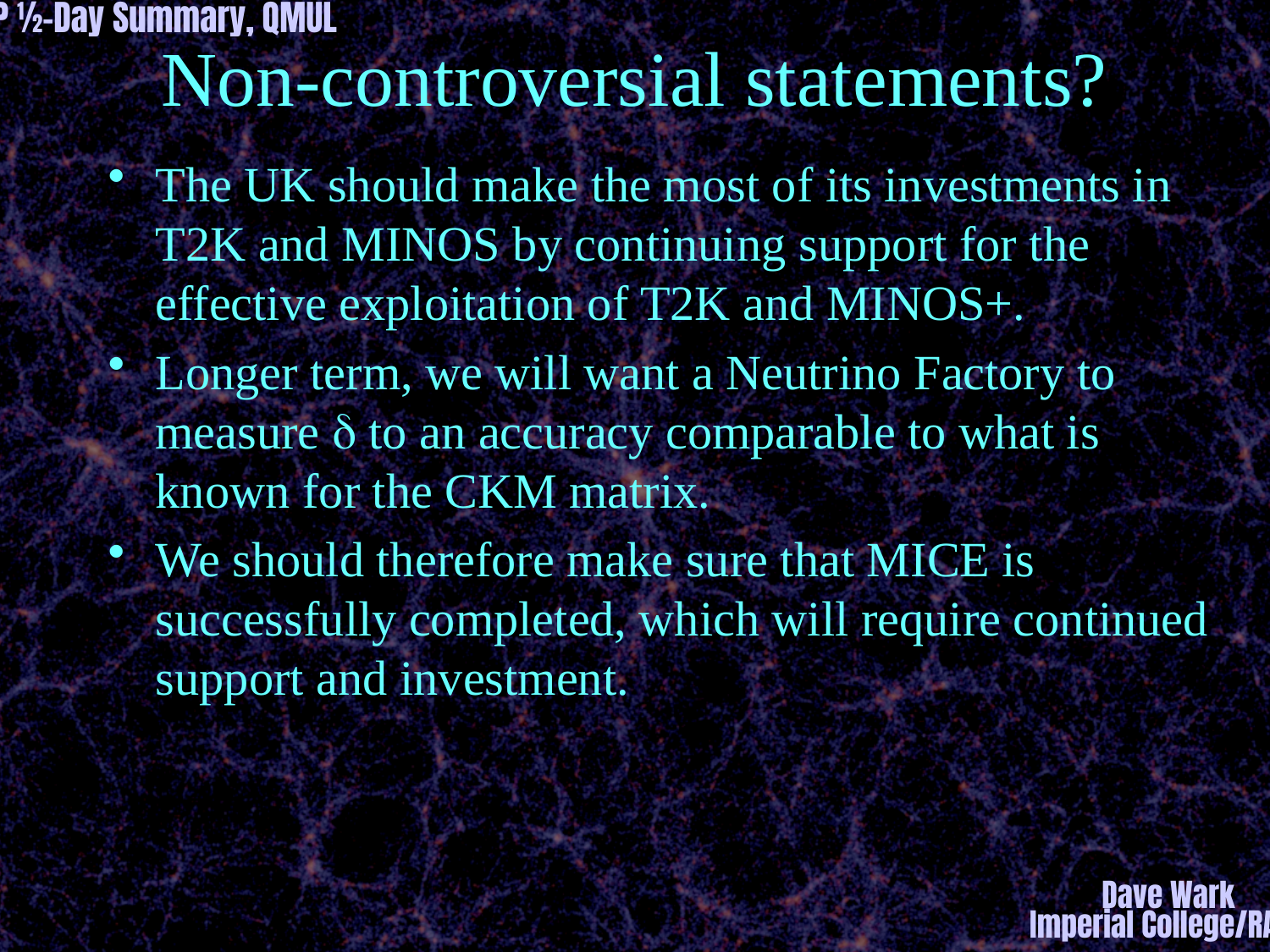

# Non-controversial statements?
The UK should make the most of its investments in T2K and MINOS by continuing support for the effective exploitation of T2K and MINOS+.
Longer term, we will want a Neutrino Factory to measure δ to an accuracy comparable to what is known for the CKM matrix.
We should therefore make sure that MICE is successfully completed, which will require continued support and investment.